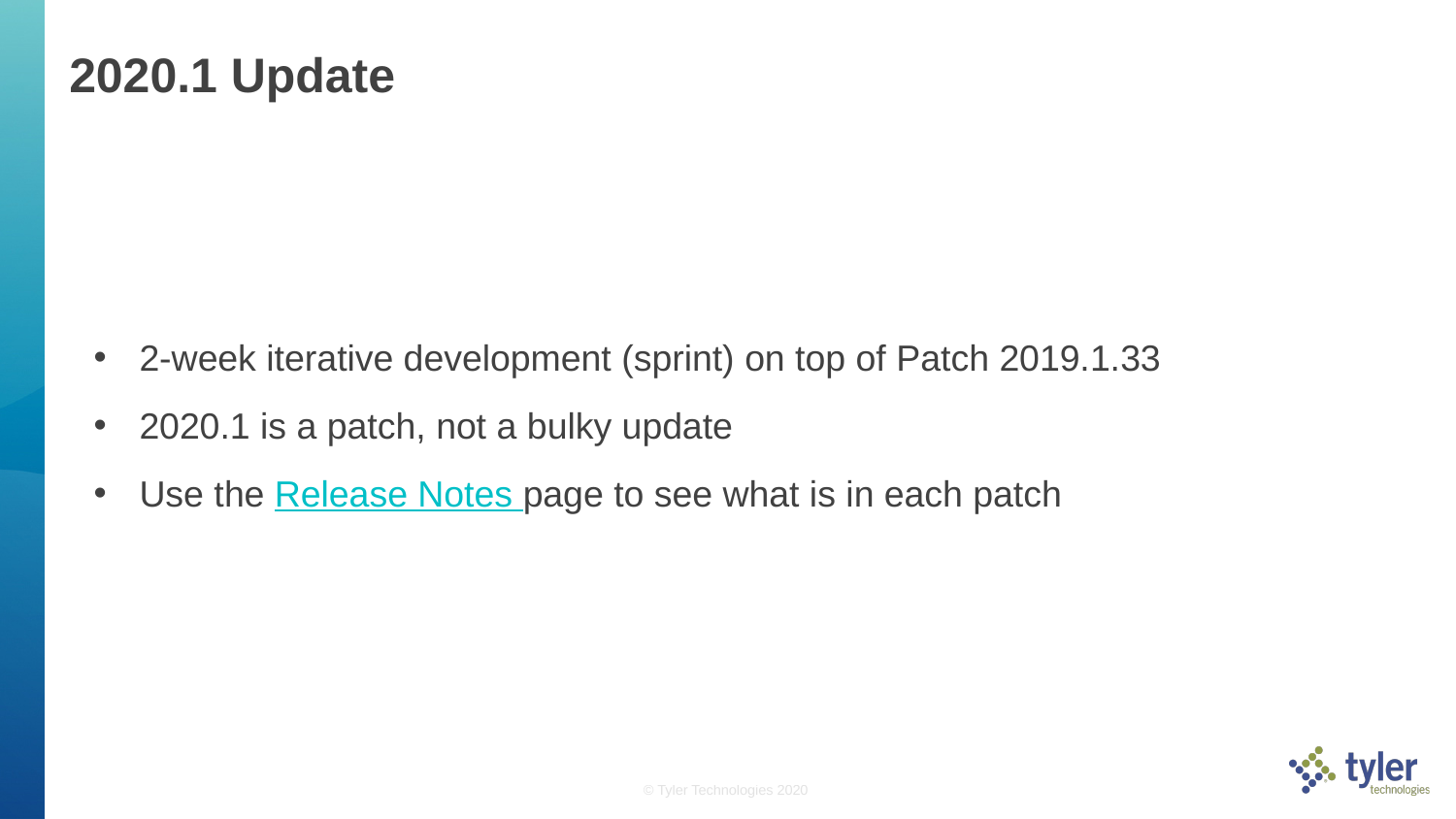

# 2020.1 Update
2-week iterative development (sprint) on top of Patch 2019.1.33
2020.1 is a patch, not a bulky update
Use the Release Notes page to see what is in each patch